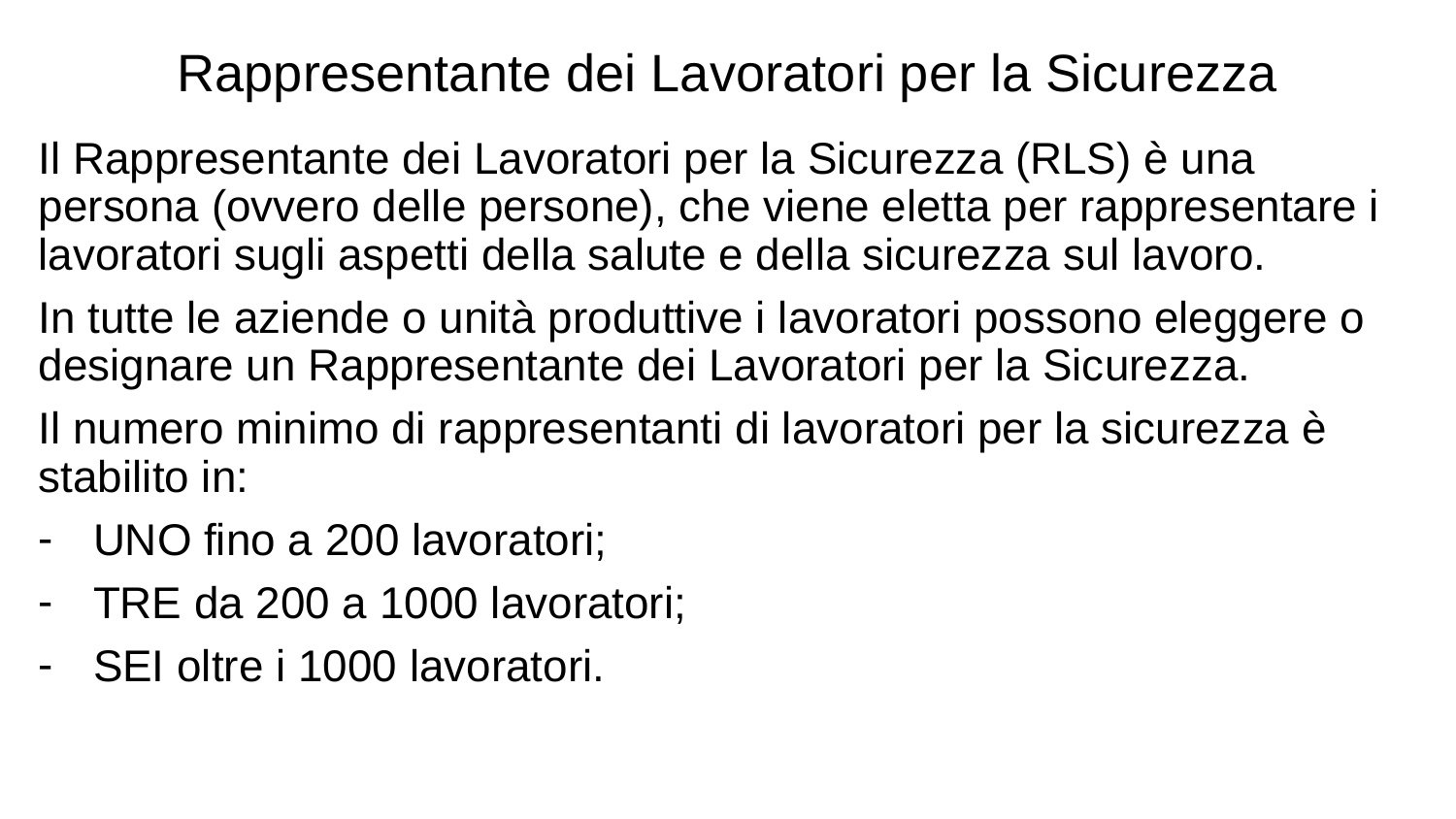

Rappresentante dei Lavoratori per la Sicurezza
Il Rappresentante dei Lavoratori per la Sicurezza (RLS) è una persona (ovvero delle persone), che viene eletta per rappresentare i lavoratori sugli aspetti della salute e della sicurezza sul lavoro.
In tutte le aziende o unità produttive i lavoratori possono eleggere o designare un Rappresentante dei Lavoratori per la Sicurezza.
Il numero minimo di rappresentanti di lavoratori per la sicurezza è stabilito in:
UNO fino a 200 lavoratori;
TRE da 200 a 1000 lavoratori;
SEI oltre i 1000 lavoratori.